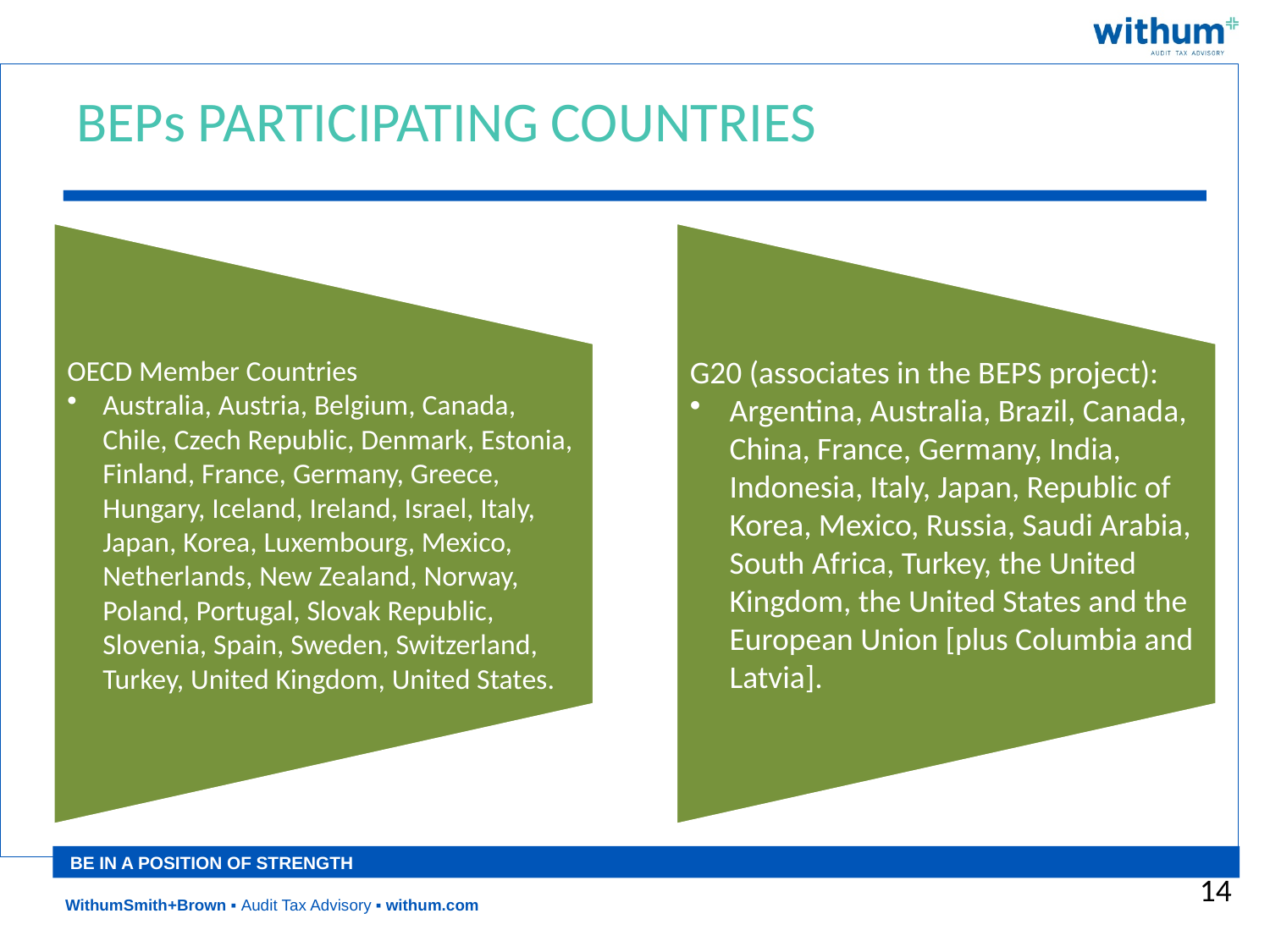

# Beps PARTICIPATING COUNTRIES
OECD Member Countries
Australia, Austria, Belgium, Canada, Chile, Czech Republic, Denmark, Estonia, Finland, France, Germany, Greece, Hungary, Iceland, Ireland, Israel, Italy, Japan, Korea, Luxembourg, Mexico, Netherlands, New Zealand, Norway, Poland, Portugal, Slovak Republic, Slovenia, Spain, Sweden, Switzerland, Turkey, United Kingdom, United States.
G20 (associates in the BEPS project):
Argentina, Australia, Brazil, Canada, China, France, Germany, India, Indonesia, Italy, Japan, Republic of Korea, Mexico, Russia, Saudi Arabia, South Africa, Turkey, the United Kingdom, the United States and the European Union [plus Columbia and Latvia].
14